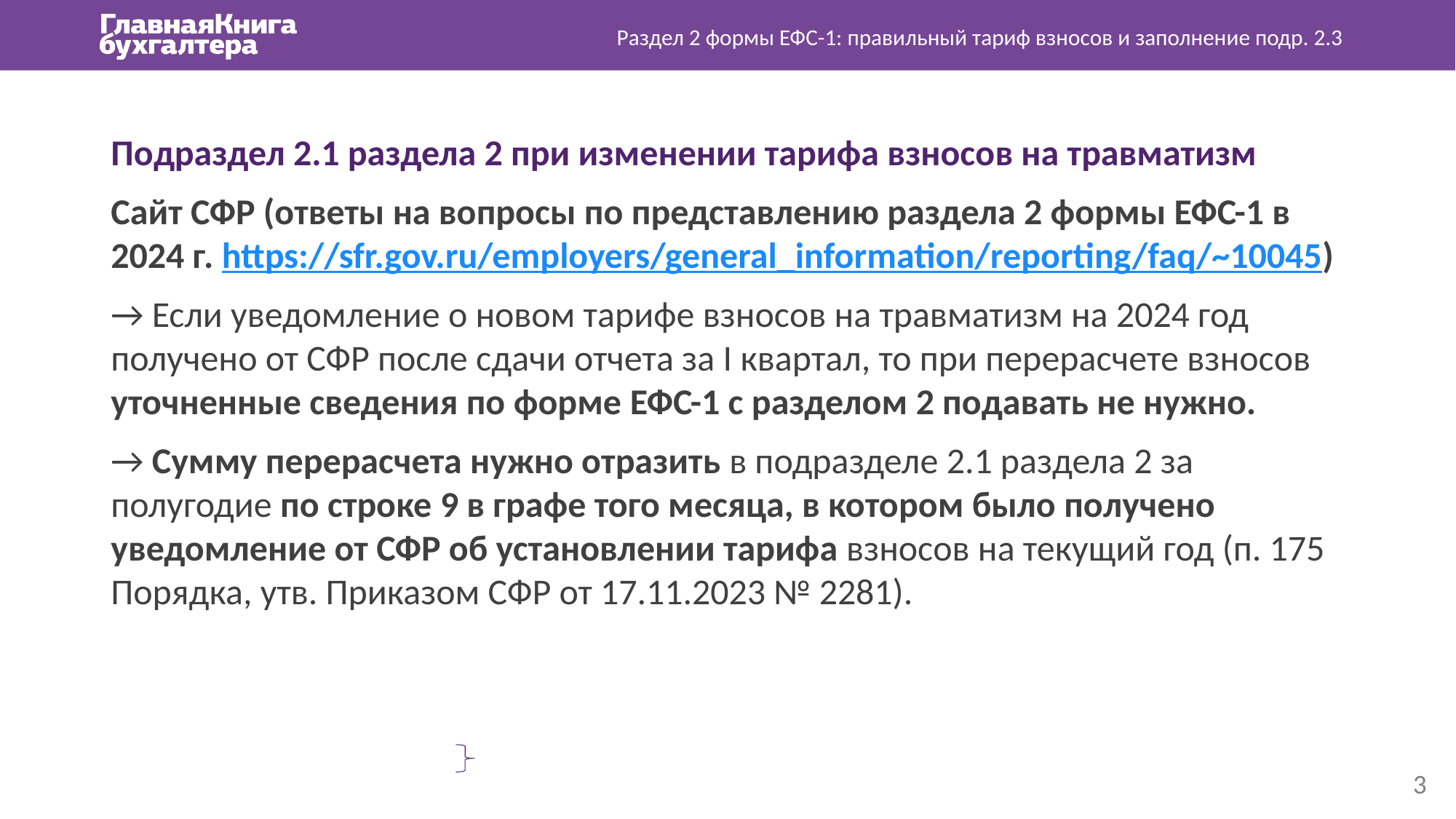

Раздел 2 формы ЕФС-1: правильный тариф взносов и заполнение подр. 2.3
Подраздел 2.1 раздела 2 при изменении тарифа взносов на травматизм
Сайт СФР (ответы на вопросы по представлению раздела 2 формы ЕФС-1 в 2024 г. https://sfr.gov.ru/employers/general_information/reporting/faq/~10045)
→ Если уведомление о новом тарифе взносов на травматизм на 2024 год получено от СФР после сдачи отчета за I квартал, то при перерасчете взносов уточненные сведения по форме ЕФС-1 с разделом 2 подавать не нужно.
→ Сумму перерасчета нужно отразить в подразделе 2.1 раздела 2 за полугодие по строке 9 в графе того месяца, в котором было получено уведомление от СФР об установлении тарифа взносов на текущий год (п. 175 Порядка, утв. Приказом СФР от 17.11.2023 № 2281).